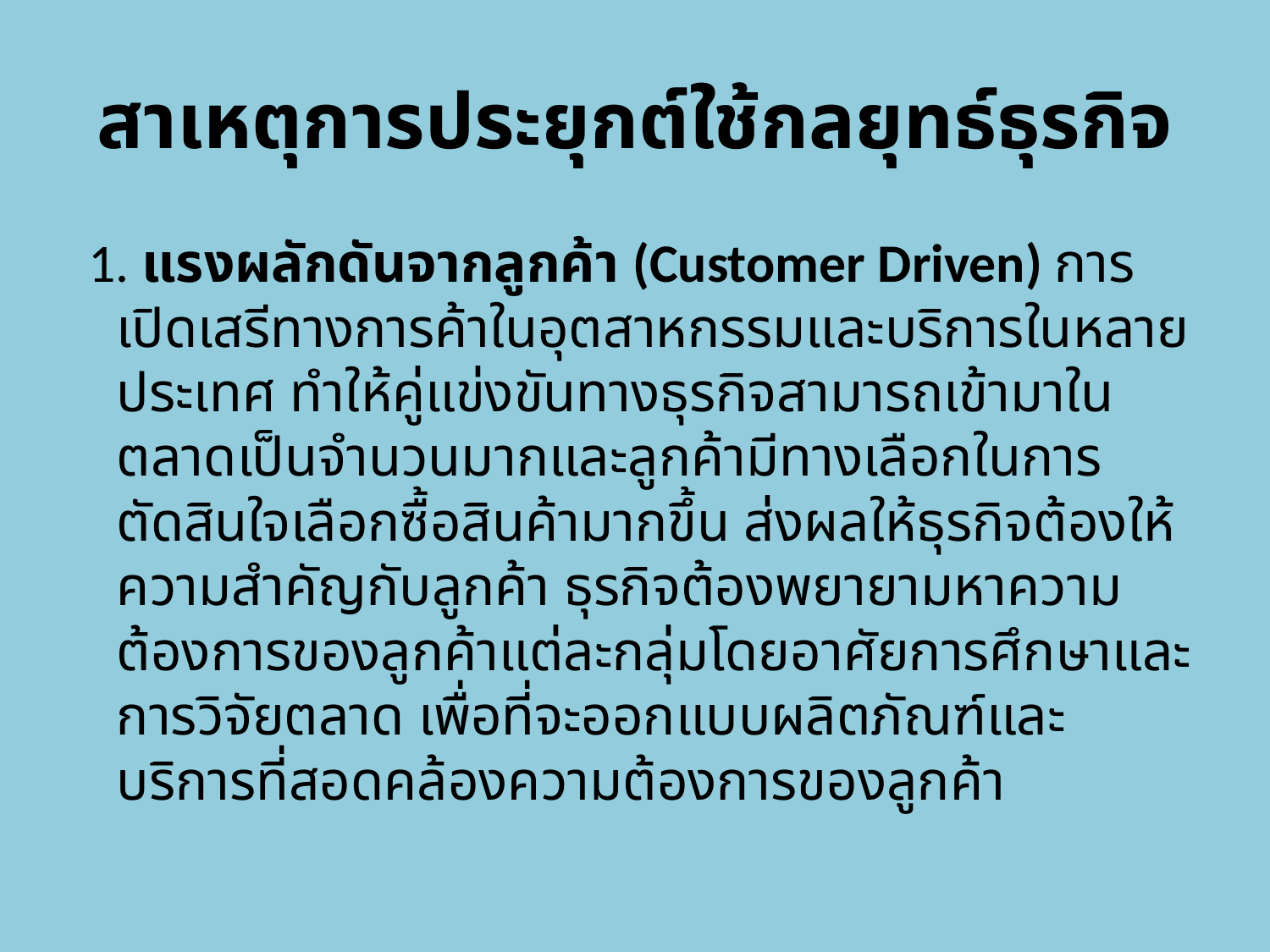

# สาเหตุการประยุกต์ใช้กลยุทธ์ธุรกิจ
 1. แรงผลักดันจากลูกค้า (Customer Driven) การเปิดเสรีทางการค้าในอุตสาหกรรมและบริการในหลายประเทศ ทำให้คู่แข่งขันทางธุรกิจสามารถเข้ามาในตลาดเป็นจำนวนมากและลูกค้ามีทางเลือกในการตัดสินใจเลือกซื้อสินค้ามากขึ้น ส่งผลให้ธุรกิจต้องให้ความสำคัญกับลูกค้า ธุรกิจต้องพยายามหาความต้องการของลูกค้าแต่ละกลุ่มโดยอาศัยการศึกษาและการวิจัยตลาด เพื่อที่จะออกแบบผลิตภัณฑ์และบริการที่สอดคล้องความต้องการของลูกค้า